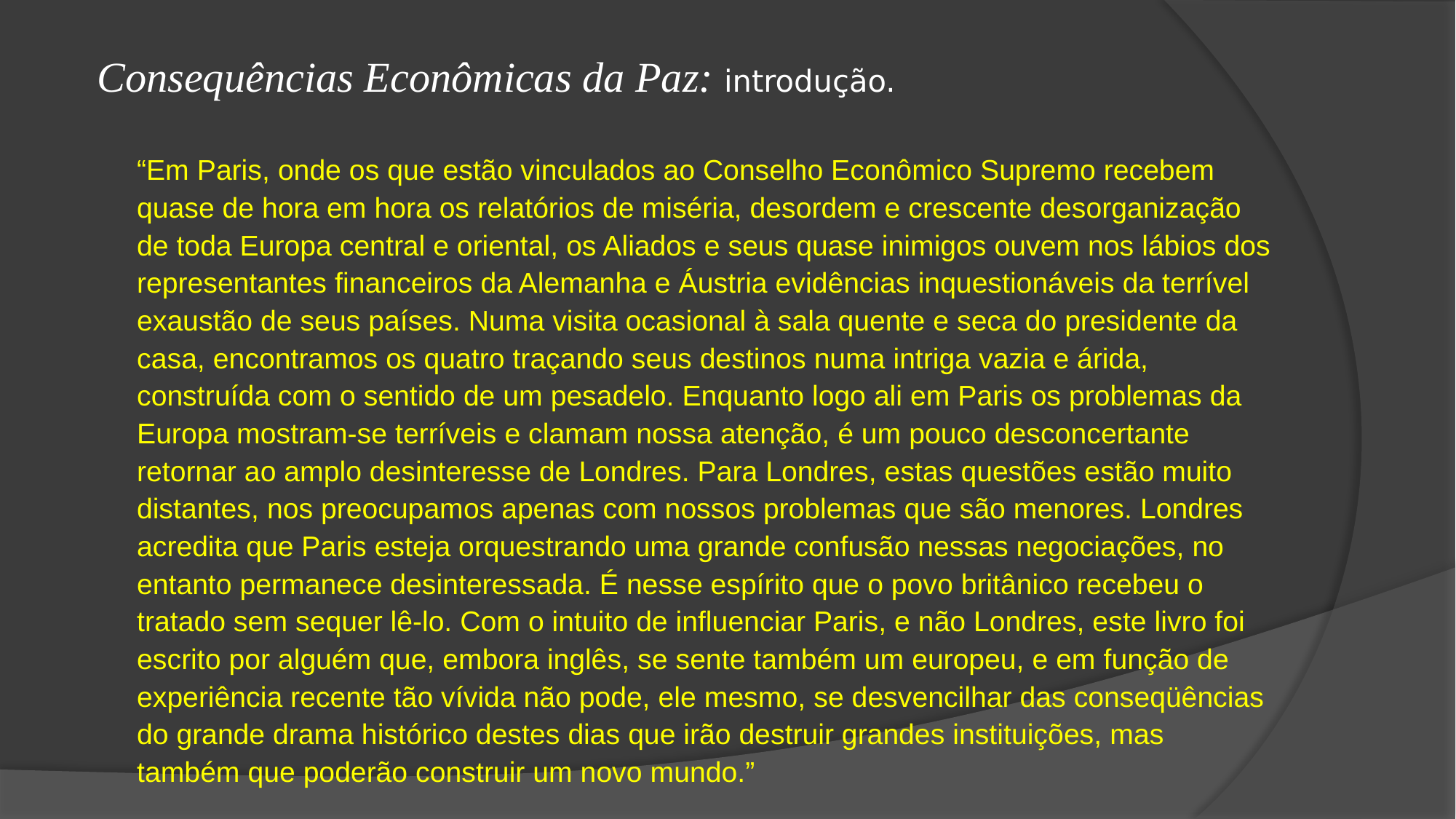

# Consequências Econômicas da Paz: introdução.
“Em Paris, onde os que estão vinculados ao Conselho Econômico Supremo recebem quase de hora em hora os relatórios de miséria, desordem e crescente desorganização de toda Europa central e oriental, os Aliados e seus quase inimigos ouvem nos lábios dos representantes financeiros da Alemanha e Áustria evidências inquestionáveis da terrível exaustão de seus países. Numa visita ocasional à sala quente e seca do presidente da casa, encontramos os quatro traçando seus destinos numa intriga vazia e árida, construída com o sentido de um pesadelo. Enquanto logo ali em Paris os problemas da Europa mostram-se terríveis e clamam nossa atenção, é um pouco desconcertante retornar ao amplo desinteresse de Londres. Para Londres, estas questões estão muito distantes, nos preocupamos apenas com nossos problemas que são menores. Londres acredita que Paris esteja orquestrando uma grande confusão nessas negociações, no entanto permanece desinteressada. É nesse espírito que o povo britânico recebeu o tratado sem sequer lê-lo. Com o intuito de influenciar Paris, e não Londres, este livro foi escrito por alguém que, embora inglês, se sente também um europeu, e em função de experiência recente tão vívida não pode, ele mesmo, se desvencilhar das conseqüências do grande drama histórico destes dias que irão destruir grandes instituições, mas também que poderão construir um novo mundo.”